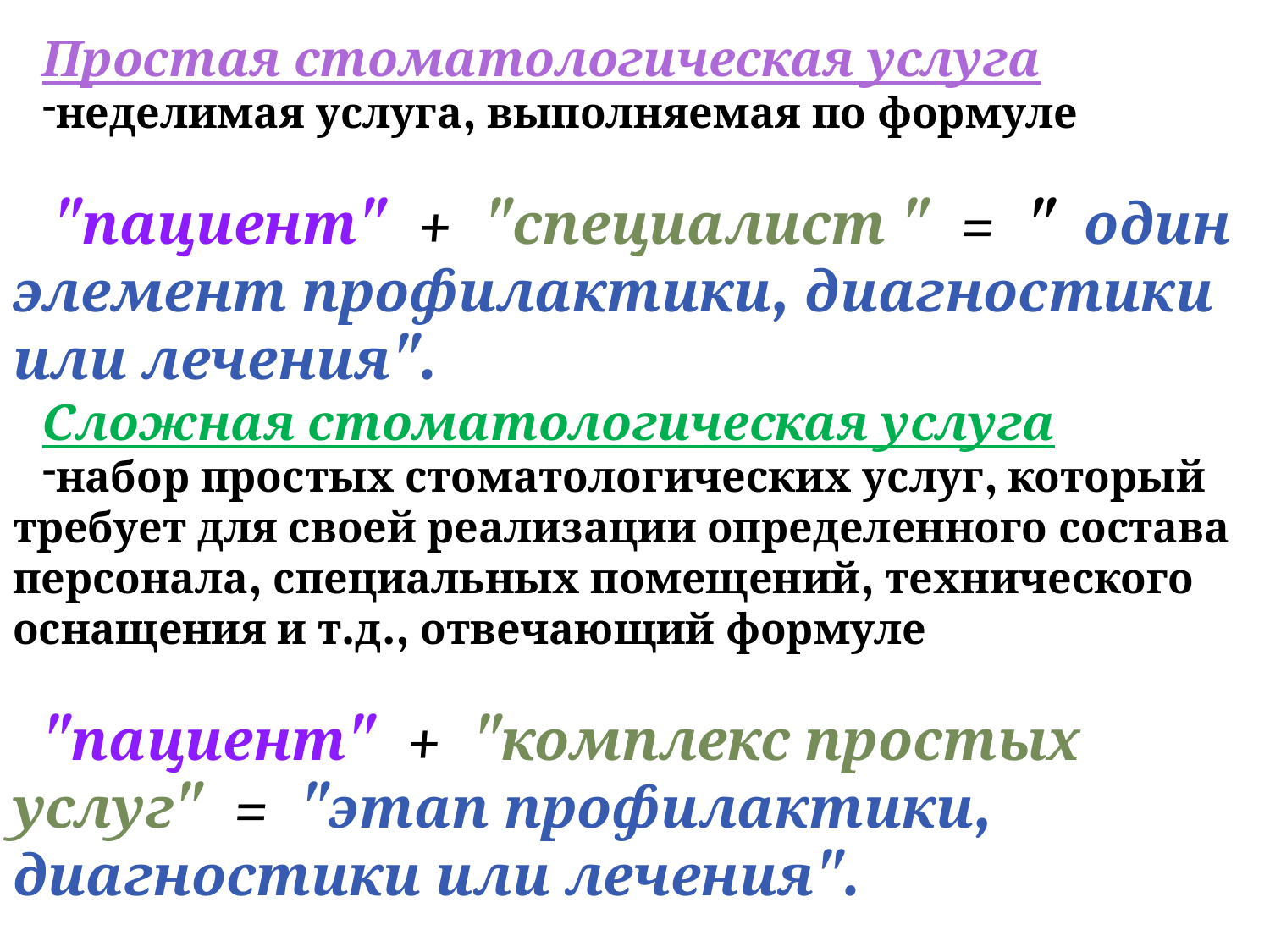

Простая стоматологическая услуга
неделимая услуга, выполняемая по формуле

 "пациент"  +  "специалист "  =  "  один элемент профилактики, диагностики или лечения".
Сложная стоматологическая услуга
набор простых стоматологических услуг, который требует для своей реализации определенного состава персонала, специальных помещений, технического оснащения и т.д., отвечающий формуле

"пациент"  +  "комплекс простых услуг"  =  "этап профилактики, диагностики или лечения".